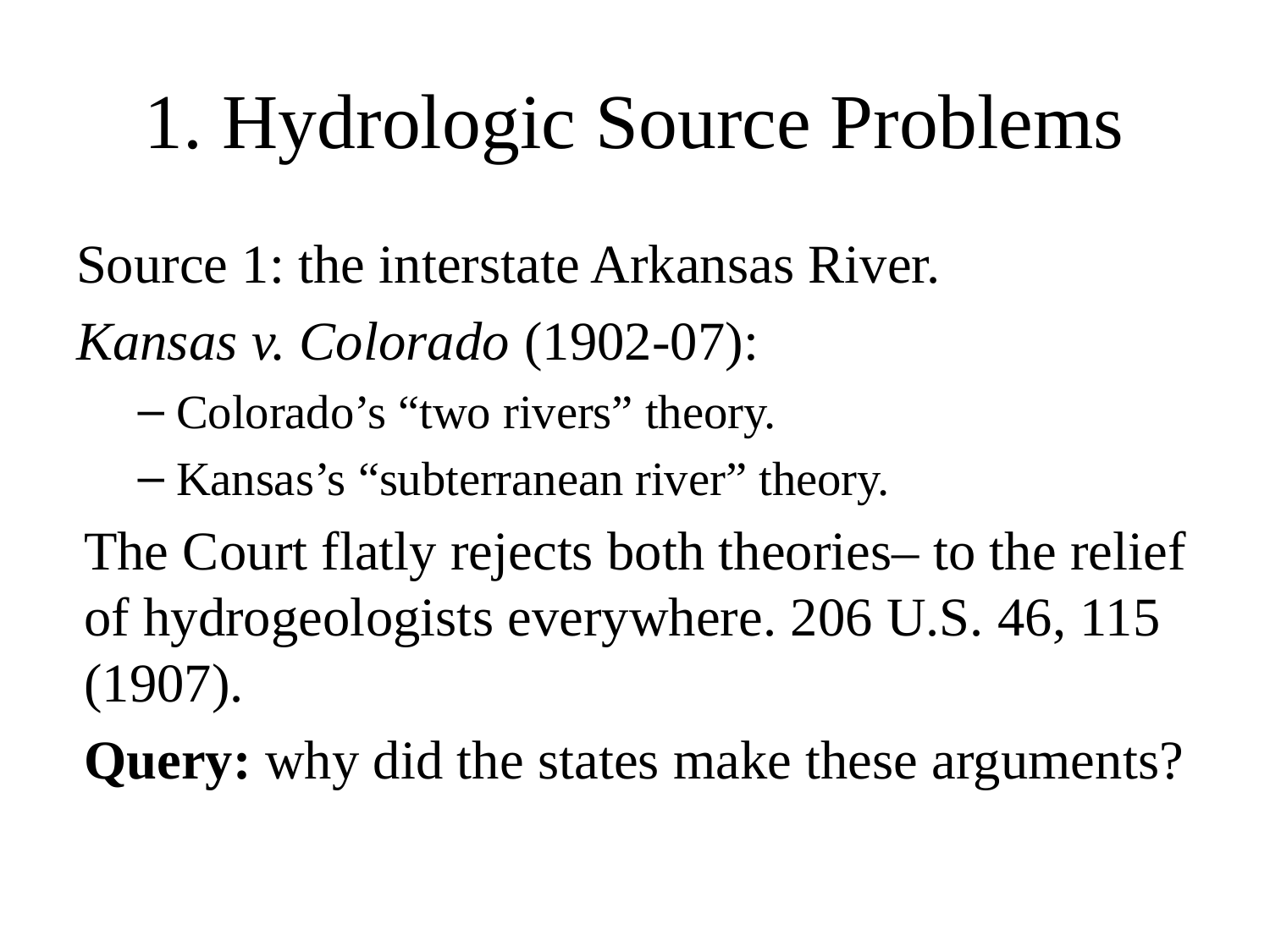

# 1. Hydrologic Source Problems
Source 1: the interstate Arkansas River.
Kansas v. Colorado (1902-07):
Colorado’s “two rivers” theory.
Kansas’s “subterranean river” theory.
The Court flatly rejects both theories– to the relief of hydrogeologists everywhere. 206 U.S. 46, 115 (1907).
Query: why did the states make these arguments?